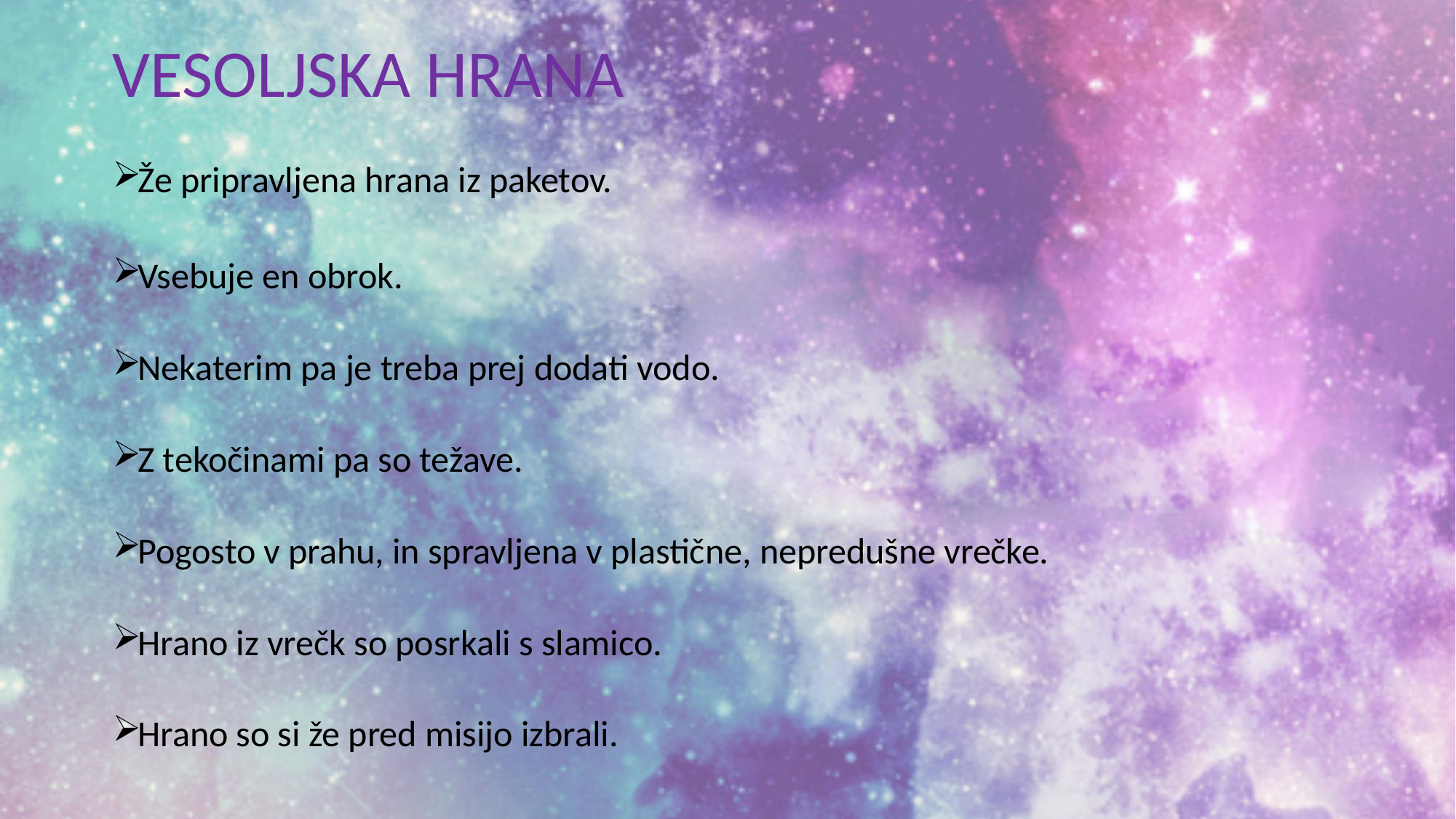

# VESOLJSKA HRANA
Že pripravljena hrana iz paketov.
Vsebuje en obrok.
Nekaterim pa je treba prej dodati vodo.
Z tekočinami pa so težave.
Pogosto v prahu, in spravljena v plastične, nepredušne vrečke.
Hrano iz vrečk so posrkali s slamico.
Hrano so si že pred misijo izbrali.